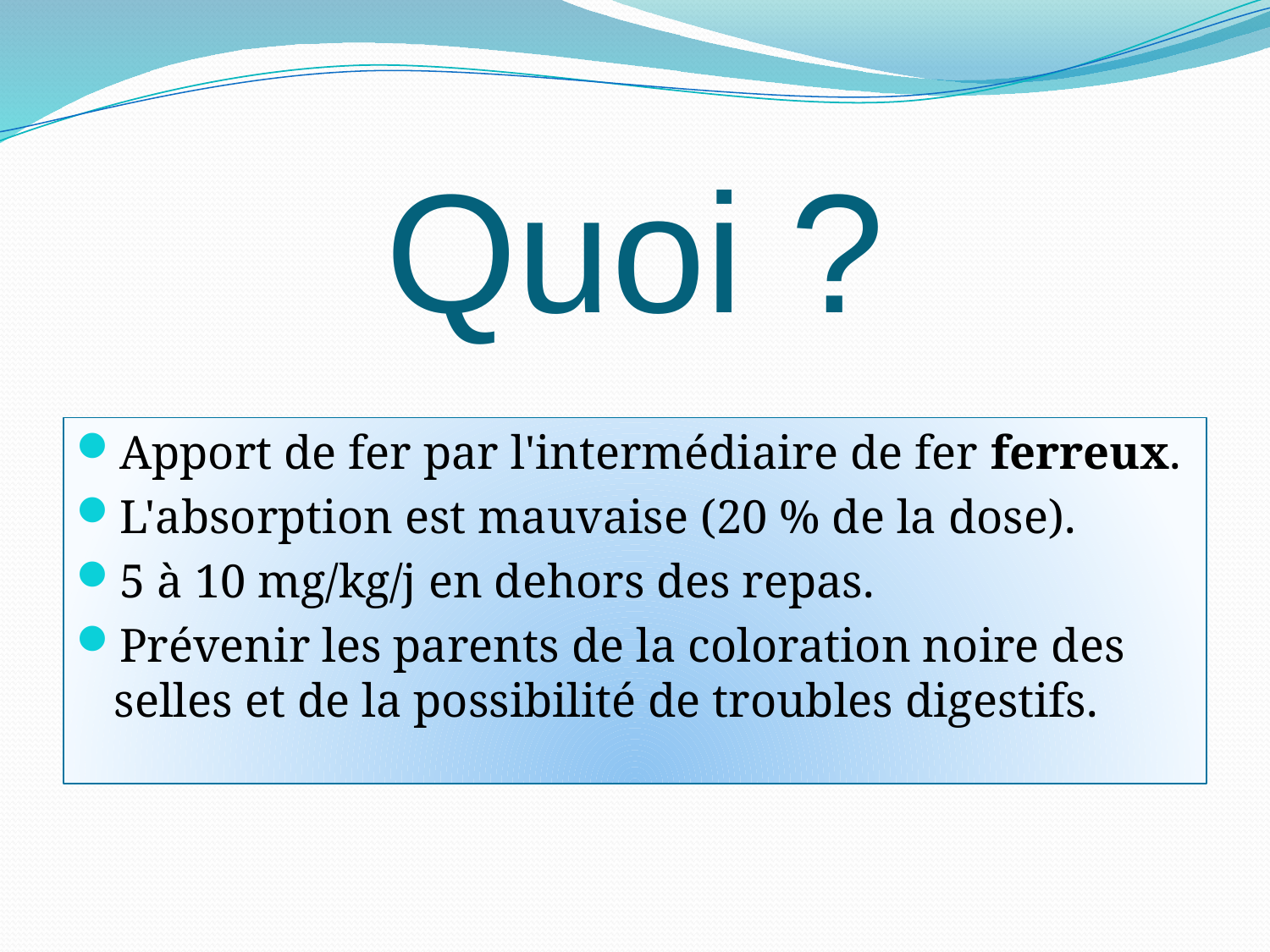

# Quoi ?
Apport de fer par l'intermédiaire de fer ferreux.
L'absorption est mauvaise (20 % de la dose).
5 à 10 mg/kg/j en dehors des repas.
Prévenir les parents de la coloration noire des selles et de la possibilité de troubles digestifs.